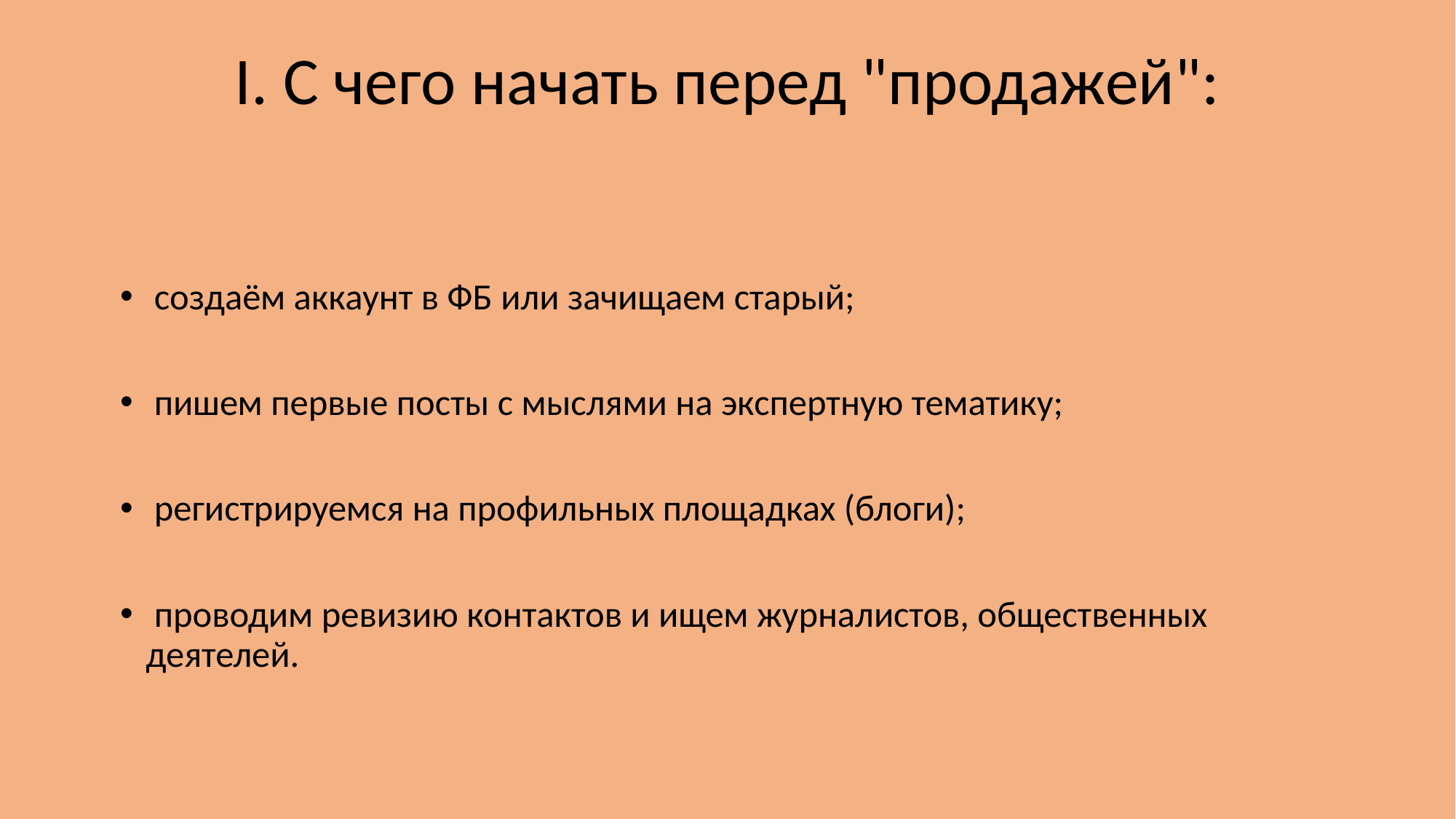

# I. С чего начать перед "продажей":

 создаём аккаунт в ФБ или зачищаем старый;

 пишем первые посты с мыслями на экспертную тематику;

 регистрируемся на профильных площадках (блоги);

 проводим ревизию контактов и ищем журналистов, общественных деятелей.